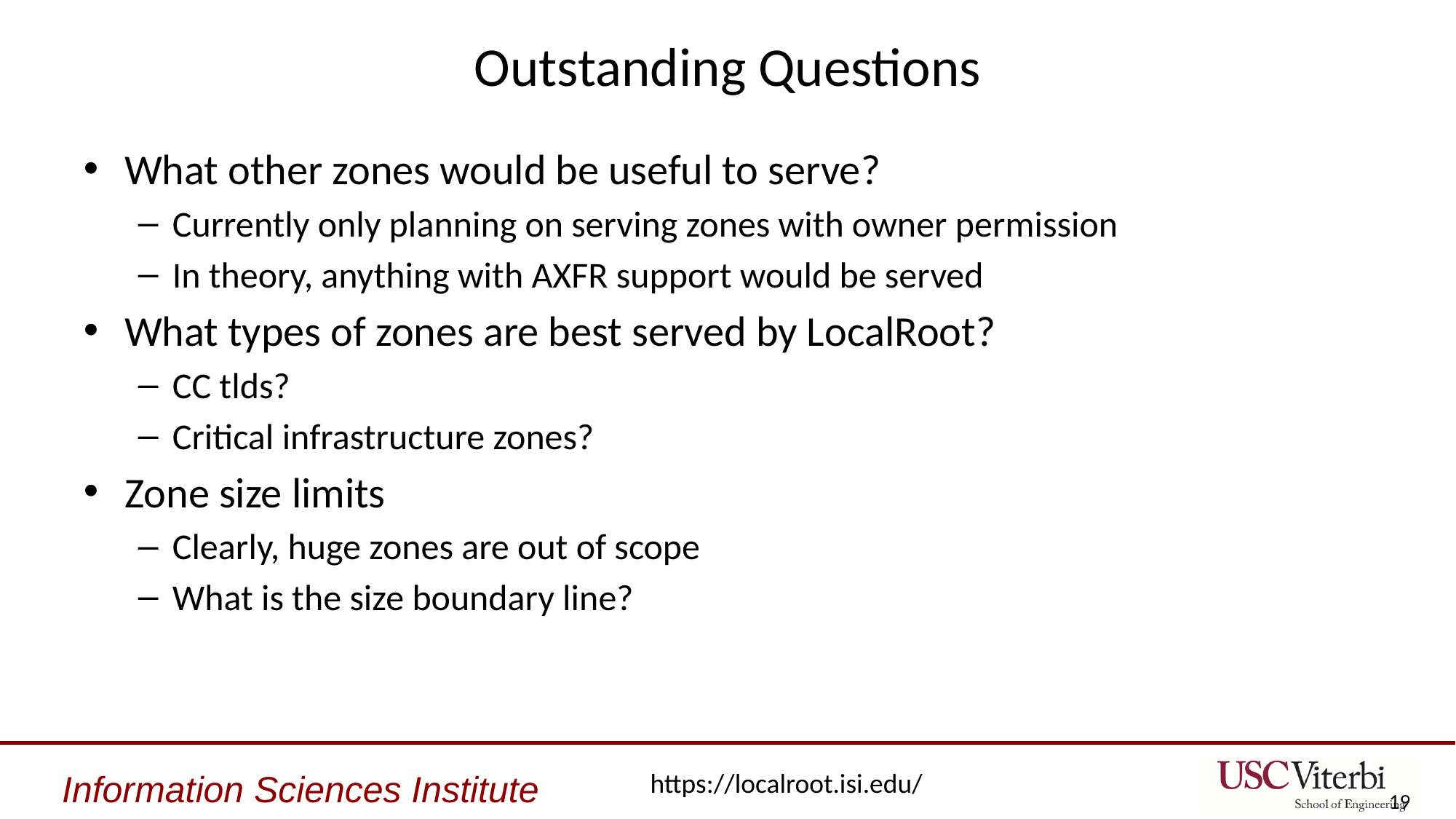

# Outstanding Questions
What other zones would be useful to serve?
Currently only planning on serving zones with owner permission
In theory, anything with AXFR support would be served
What types of zones are best served by LocalRoot?
CC tlds?
Critical infrastructure zones?
Zone size limits
Clearly, huge zones are out of scope
What is the size boundary line?